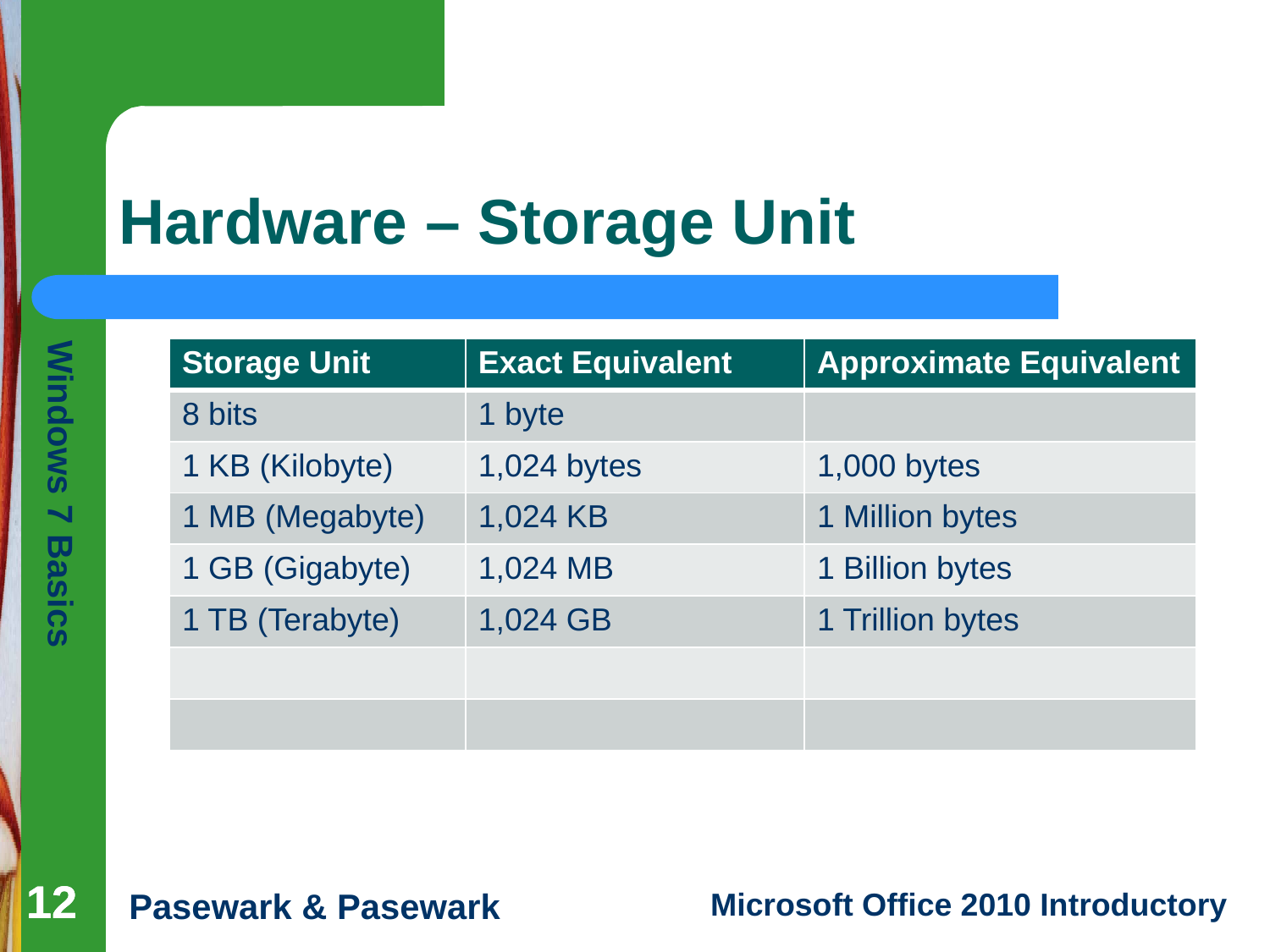

# Hardware – Storage Unit
| Storage Unit | Exact Equivalent | Approximate Equivalent |
| --- | --- | --- |
| 8 bits | 1 byte |  |
| 1 KB (Kilobyte) | 1,024 bytes | 1,000 bytes |
| 1 MB (Megabyte) | 1,024 KB | 1 Million bytes |
| 1 GB (Gigabyte) | 1,024 MB | 1 Billion bytes |
| 1 TB (Terabyte) | 1,024 GB | 1 Trillion bytes |
|  |  |  |
|  |  |  |
12
12
12